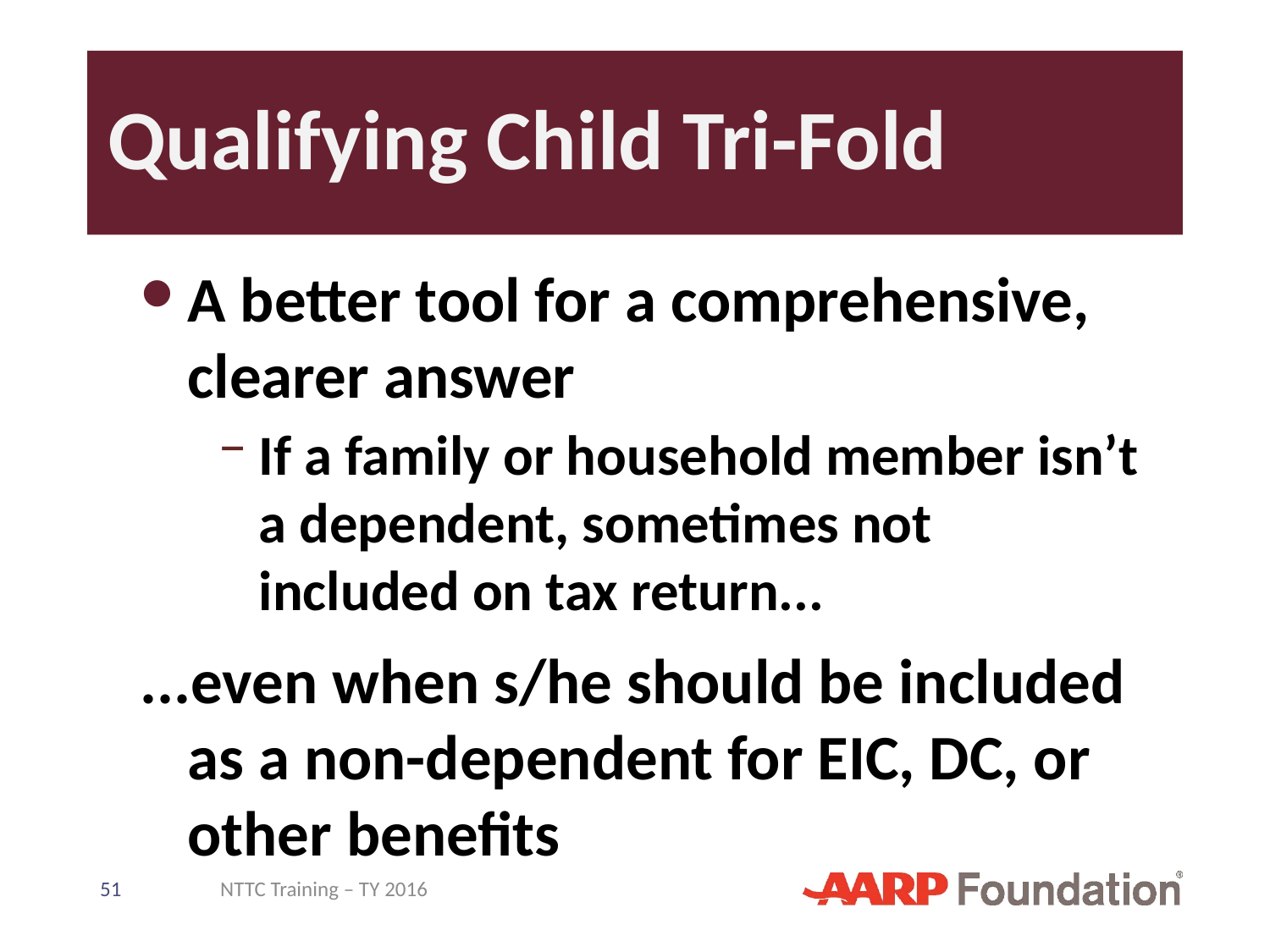

# Qualifying Child Tri-Fold
A better tool for a comprehensive, clearer answer
If a family or household member isn’t a dependent, sometimes not included on tax return...
...even when s/he should be included as a non-dependent for EIC, DC, or other benefits

51
NTTC Training – TY 2016